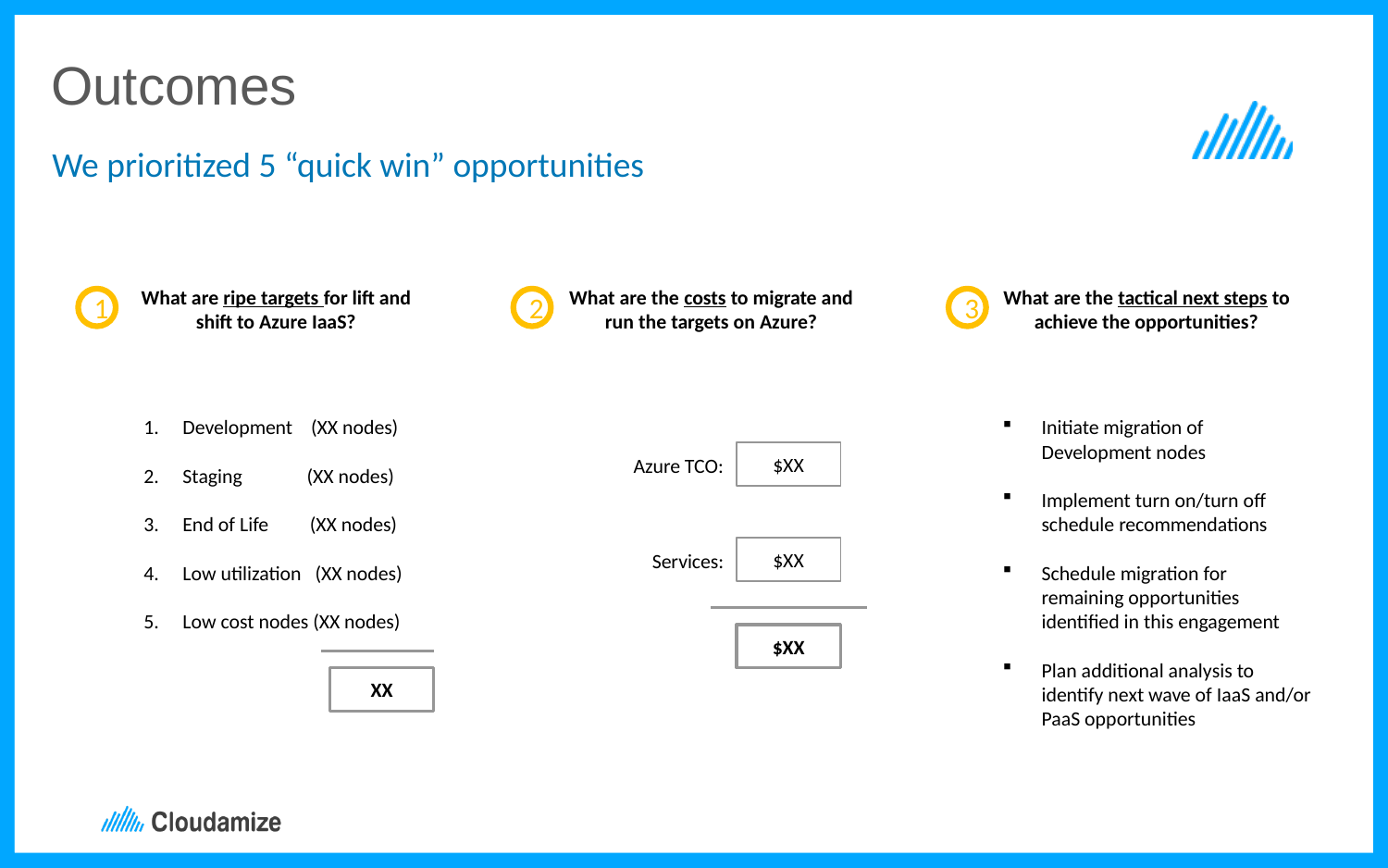

# Outcomes
We prioritized 5 “quick win” opportunities
What are ripe targets for lift and shift to Azure IaaS?
1
What are the costs to migrate and run the targets on Azure?
2
What are the tactical next steps to achieve the opportunities?
3
Development    (XX nodes)

Staging              (XX nodes)

End of Life         (XX nodes)

Low utilization   (XX nodes)

Low cost nodes (XX nodes)
Initiate migration of Development nodes

Implement turn on/turn off schedule recommendations

Schedule migration for remaining opportunities identified in this engagement

Plan additional analysis to identify next wave of IaaS and/or PaaS opportunities
$XX
Azure TCO:
$XX
Services:
$XX
XX